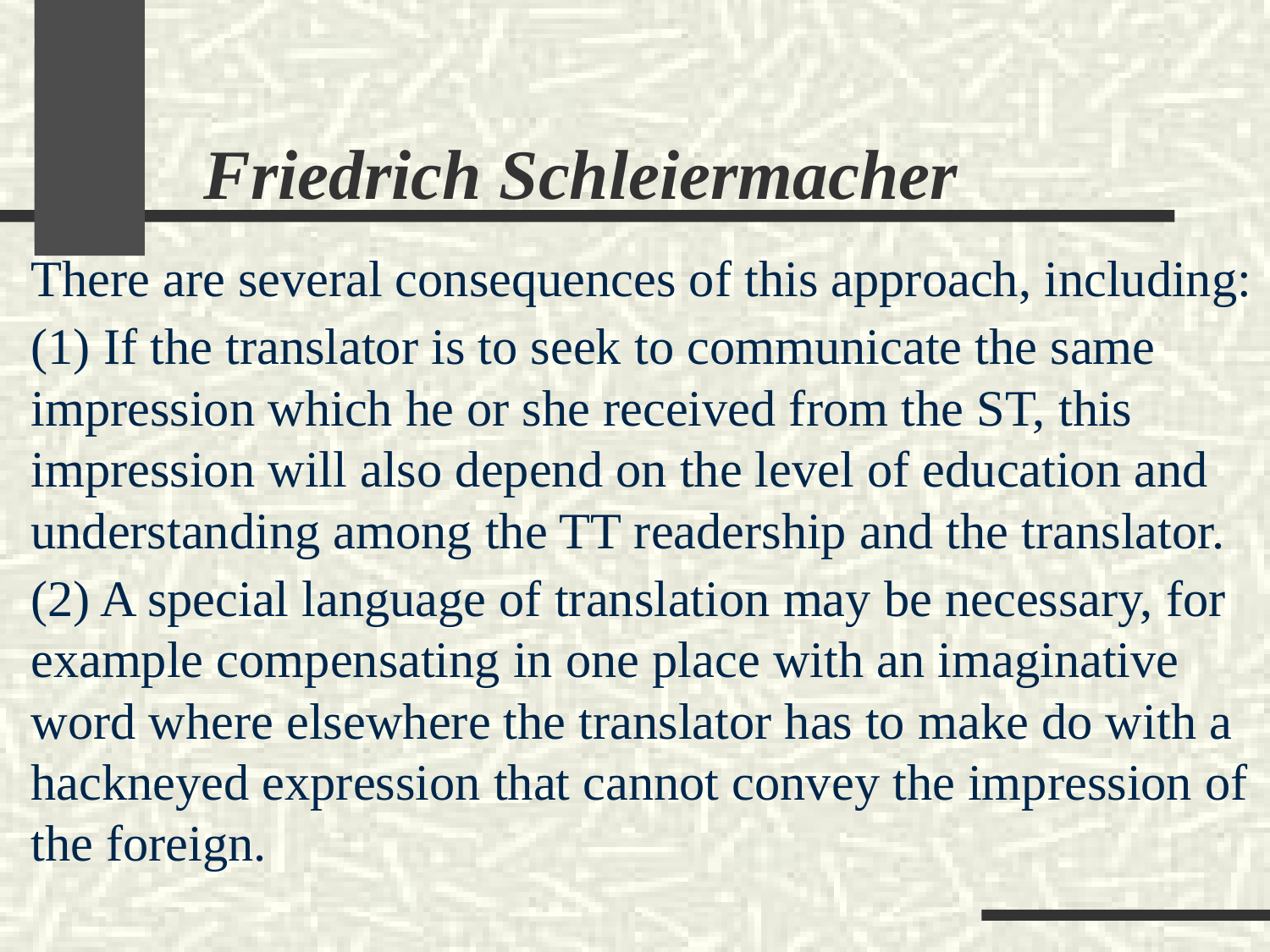

Friedrich Schleiermacher
There are several consequences of this approach, including:
(1) If the translator is to seek to communicate the same impression which he or she received from the ST, this impression will also depend on the level of education and understanding among the TT readership and the translator.
(2) A special language of translation may be necessary, for example compensating in one place with an imaginative word where elsewhere the translator has to make do with a hackneyed expression that cannot convey the impression of the foreign.